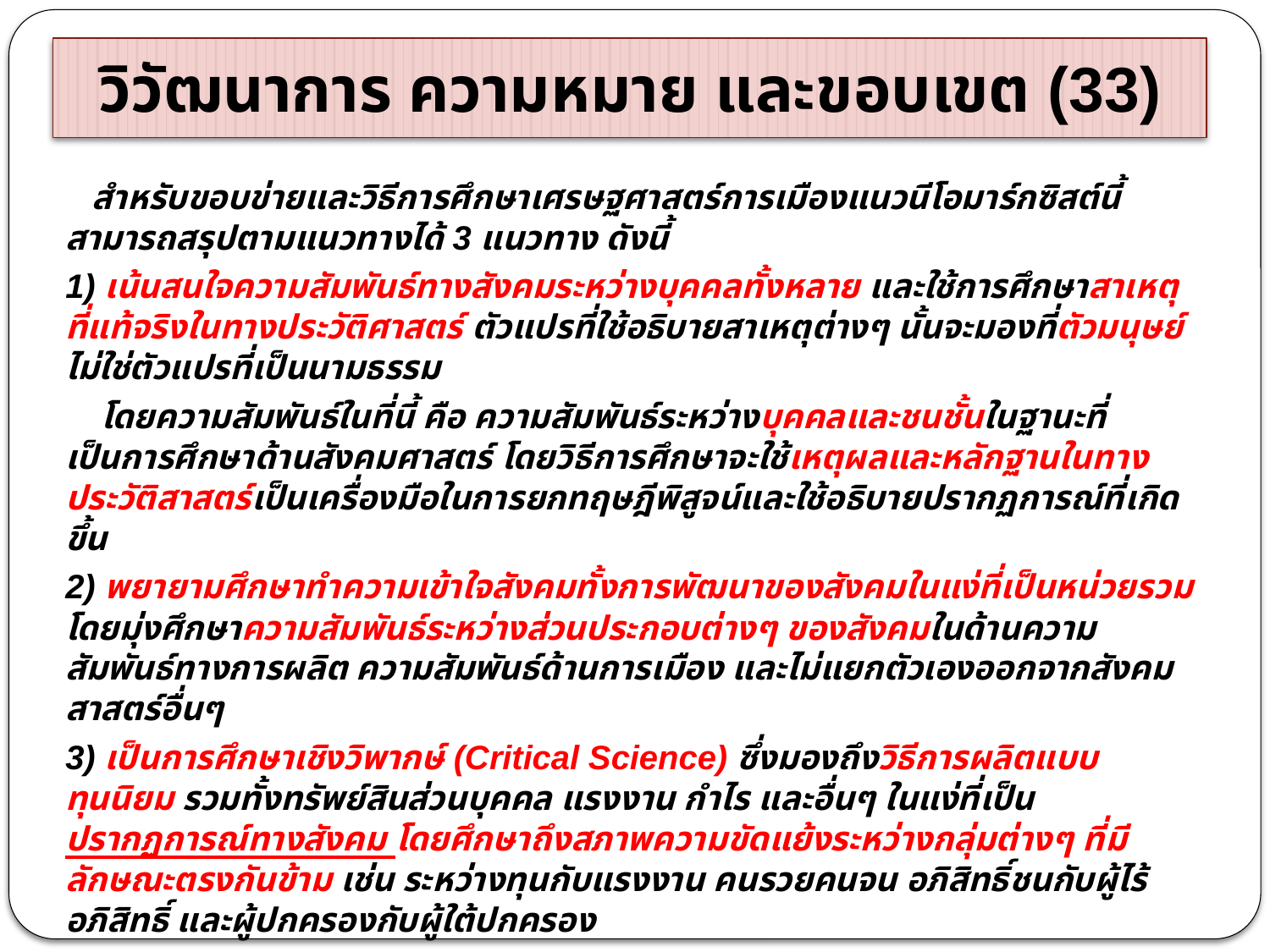

# วิวัฒนาการ ความหมาย และขอบเขต (33)
   สำหรับขอบข่ายและวิธีการศึกษาเศรษฐศาสตร์การเมืองแนวนีโอมาร์กซิสต์นี้ สามารถสรุปตามแนวทางได้ 3 แนวทาง ดังนี้
1) เน้นสนใจความสัมพันธ์ทางสังคมระหว่างบุคคลทั้งหลาย และใช้การศึกษาสาเหตุที่แท้จริงในทางประวัติศาสตร์ ตัวแปรที่ใช้อธิบายสาเหตุต่างๆ นั้นจะมองที่ตัวมนุษย์ ไม่ใช่ตัวแปรที่เป็นนามธรรม
    โดยความสัมพันธ์ในที่นี้ คือ ความสัมพันธ์ระหว่างบุคคลและชนชั้นในฐานะที่เป็นการศึกษาด้านสังคมศาสตร์ โดยวิธีการศึกษาจะใช้เหตุผลและหลักฐานในทางประวัติสาสตร์เป็นเครื่องมือในการยกทฤษฎีพิสูจน์และใช้อธิบายปรากฏการณ์ที่เกิดขึ้น
2) พยายามศึกษาทำความเข้าใจสังคมทั้งการพัฒนาของสังคมในแง่ที่เป็นหน่วยรวม โดยมุ่งศึกษาความสัมพันธ์ระหว่างส่วนประกอบต่างๆ ของสังคมในด้านความสัมพันธ์ทางการผลิต ความสัมพันธ์ด้านการเมือง และไม่แยกตัวเองออกจากสังคมสาสตร์อื่นๆ
3) เป็นการศึกษาเชิงวิพากษ์ (Critical Science) ซึ่งมองถึงวิธีการผลิตแบบทุนนิยม รวมทั้งทรัพย์สินส่วนบุคคล แรงงาน กำไร และอื่นๆ ในแง่ที่เป็นปรากฏการณ์ทางสังคม โดยศึกษาถึงสภาพความขัดแย้งระหว่างกลุ่มต่างๆ ที่มีลักษณะตรงกันข้าม เช่น ระหว่างทุนกับแรงงาน คนรวยคนจน อภิสิทธิ์ชนกับผู้ไร้อภิสิทธิ์ และผู้ปกครองกับผู้ใต้ปกครอง